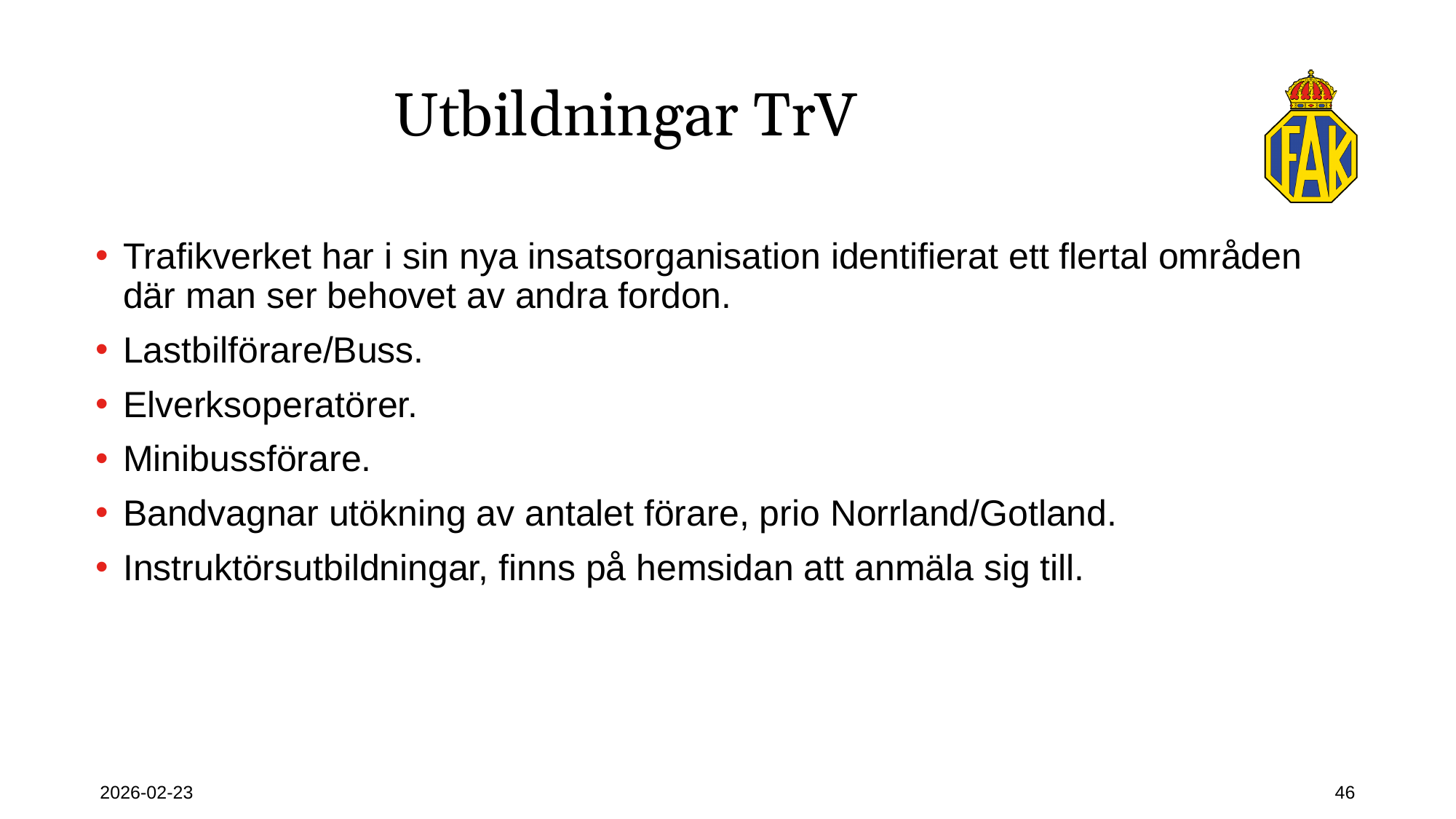

# Utbildningar TrV
Trafikverket har i sin nya insatsorganisation identifierat ett flertal områden där man ser behovet av andra fordon.
Lastbilförare/Buss.
Elverksoperatörer.
Minibussförare.
Bandvagnar utökning av antalet förare, prio Norrland/Gotland.
Instruktörsutbildningar, finns på hemsidan att anmäla sig till.

2026-02-23
46